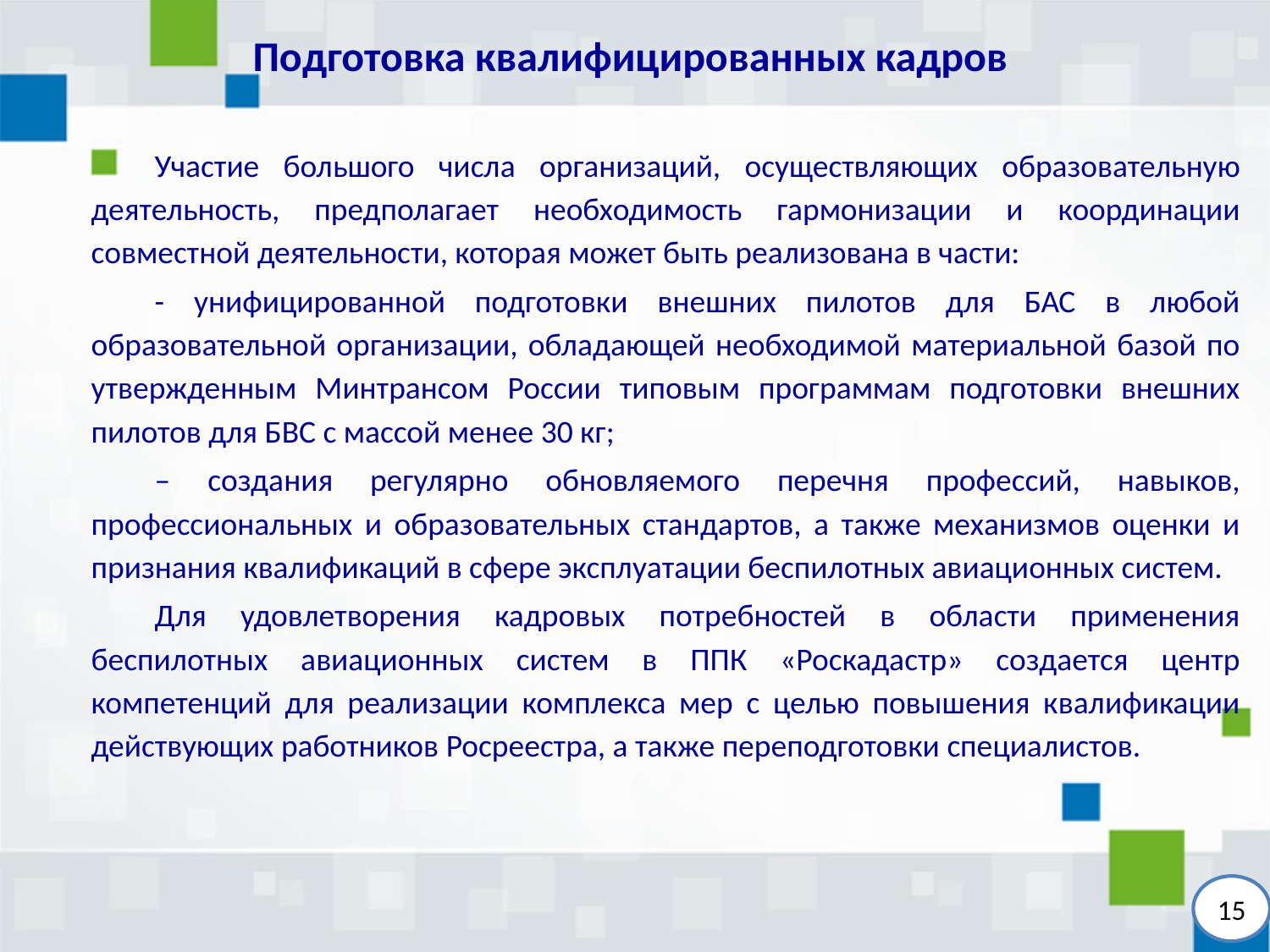

# Подготовка квалифицированных кадров
Участие большого числа организаций, осуществляющих образовательную деятельность, предполагает необходимость гармонизации и координации совместной деятельности, которая может быть реализована в части:
- унифицированной подготовки внешних пилотов для БАС в любой образовательной организации, обладающей необходимой материальной базой по утвержденным Минтрансом России типовым программам подготовки внешних пилотов для БВС с массой менее 30 кг;
– создания регулярно обновляемого перечня профессий, навыков, профессиональных и образовательных стандартов, а также механизмов оценки и признания квалификаций в сфере эксплуатации беспилотных авиационных систем.
Для удовлетворения кадровых потребностей в области применения беспилотных авиационных систем в ППК «Роскадастр» создается центр компетенций для реализации комплекса мер с целью повышения квалификации действующих работников Росреестра, а также переподготовки специалистов.

15